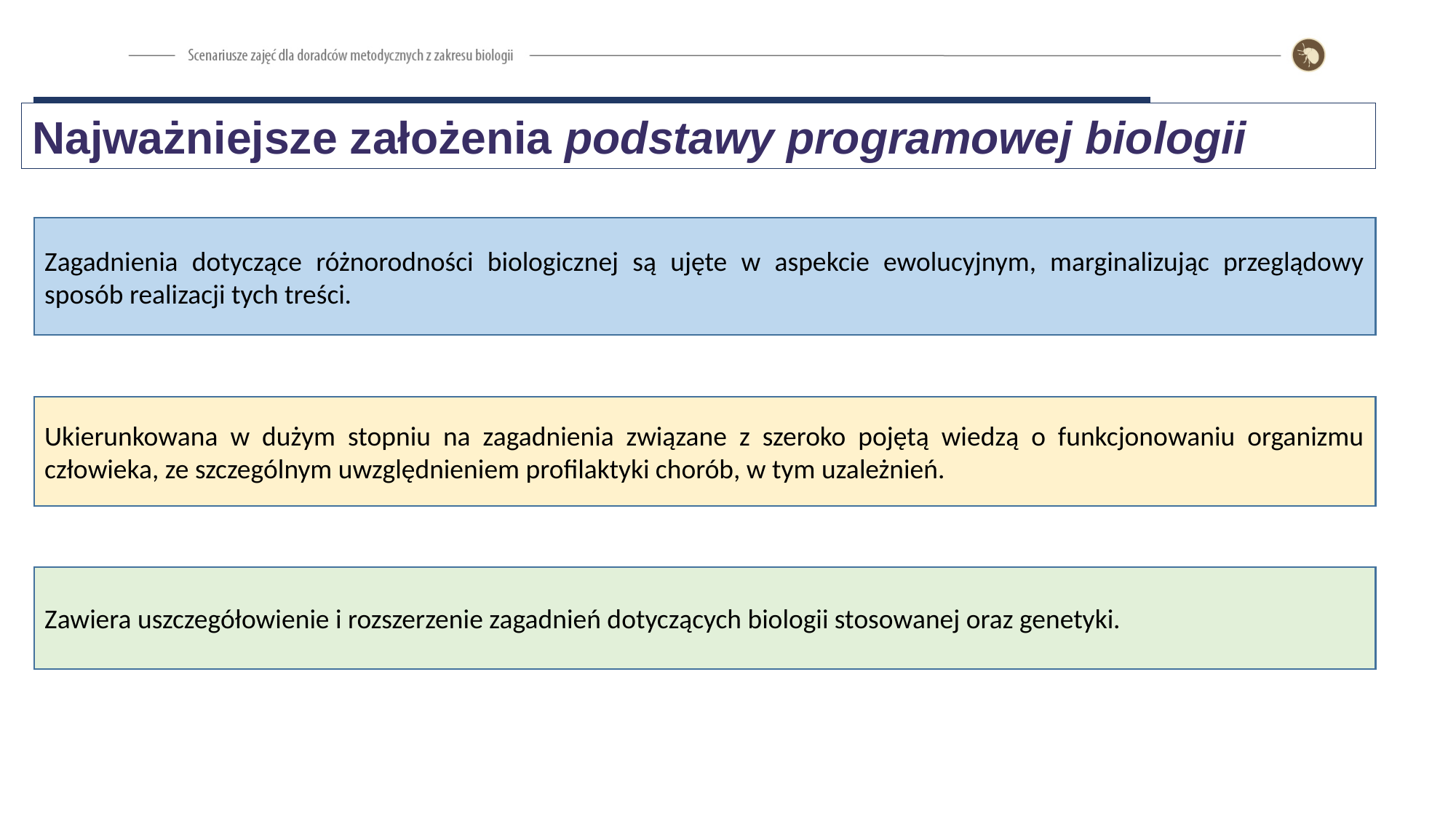

Najważniejsze założenia podstawy programowej biologii
Zagadnienia dotyczące różnorodności biologicznej są ujęte w aspekcie ewolucyjnym, marginalizując przeglądowy sposób realizacji tych treści.
Ukierunkowana w dużym stopniu na zagadnienia związane z szeroko pojętą wiedzą o funkcjonowaniu organizmu człowieka, ze szczególnym uwzględnieniem profilaktyki chorób, w tym uzależnień.
Zawiera uszczegółowienie i rozszerzenie zagadnień dotyczących biologii stosowanej oraz genetyki.